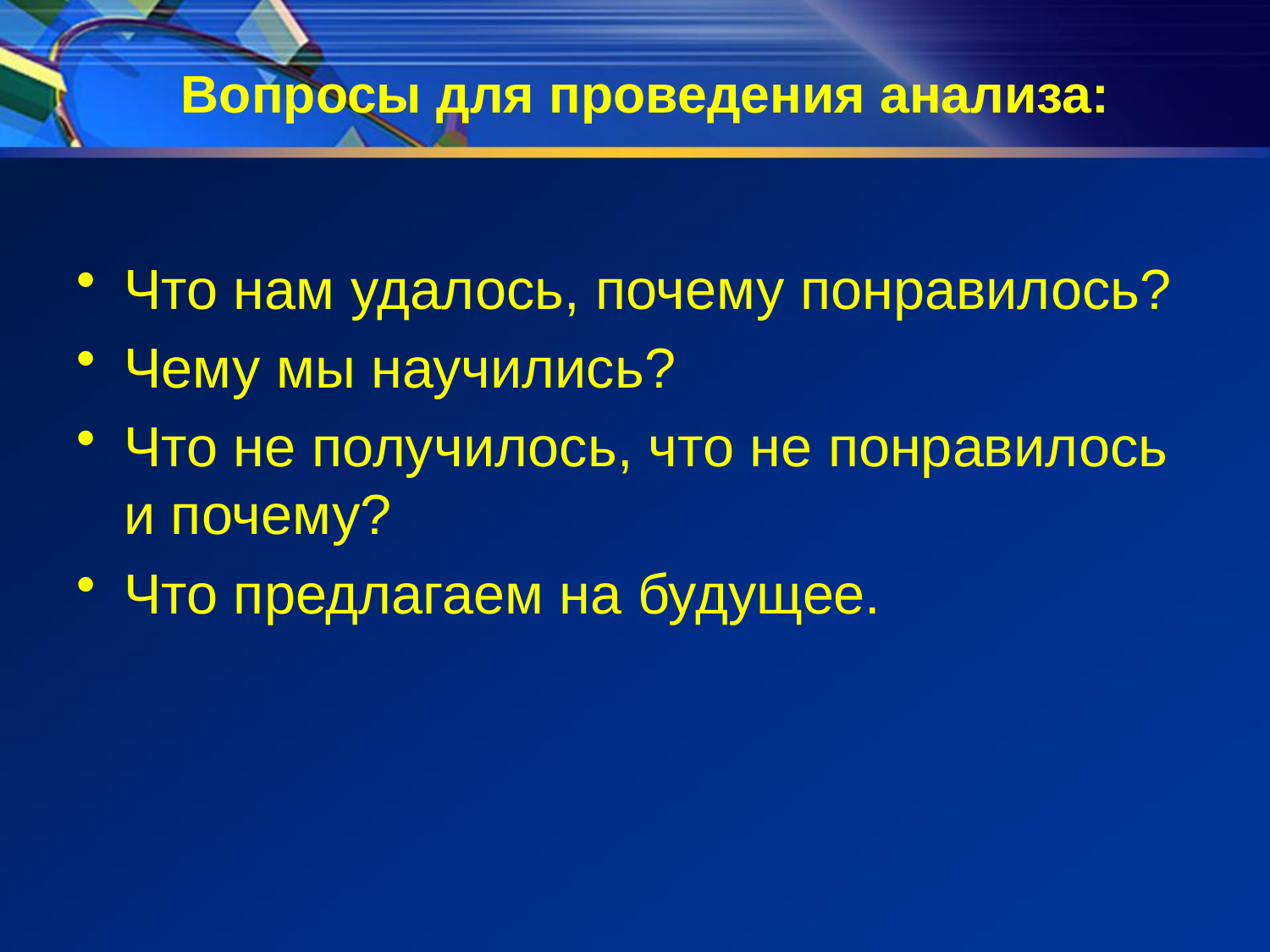

# Вопросы для проведения анализа:
Что нам удалось, почему понравилось?
Чему мы научились?
Что не получилось, что не понравилось и почему?
Что предлагаем на будущее.